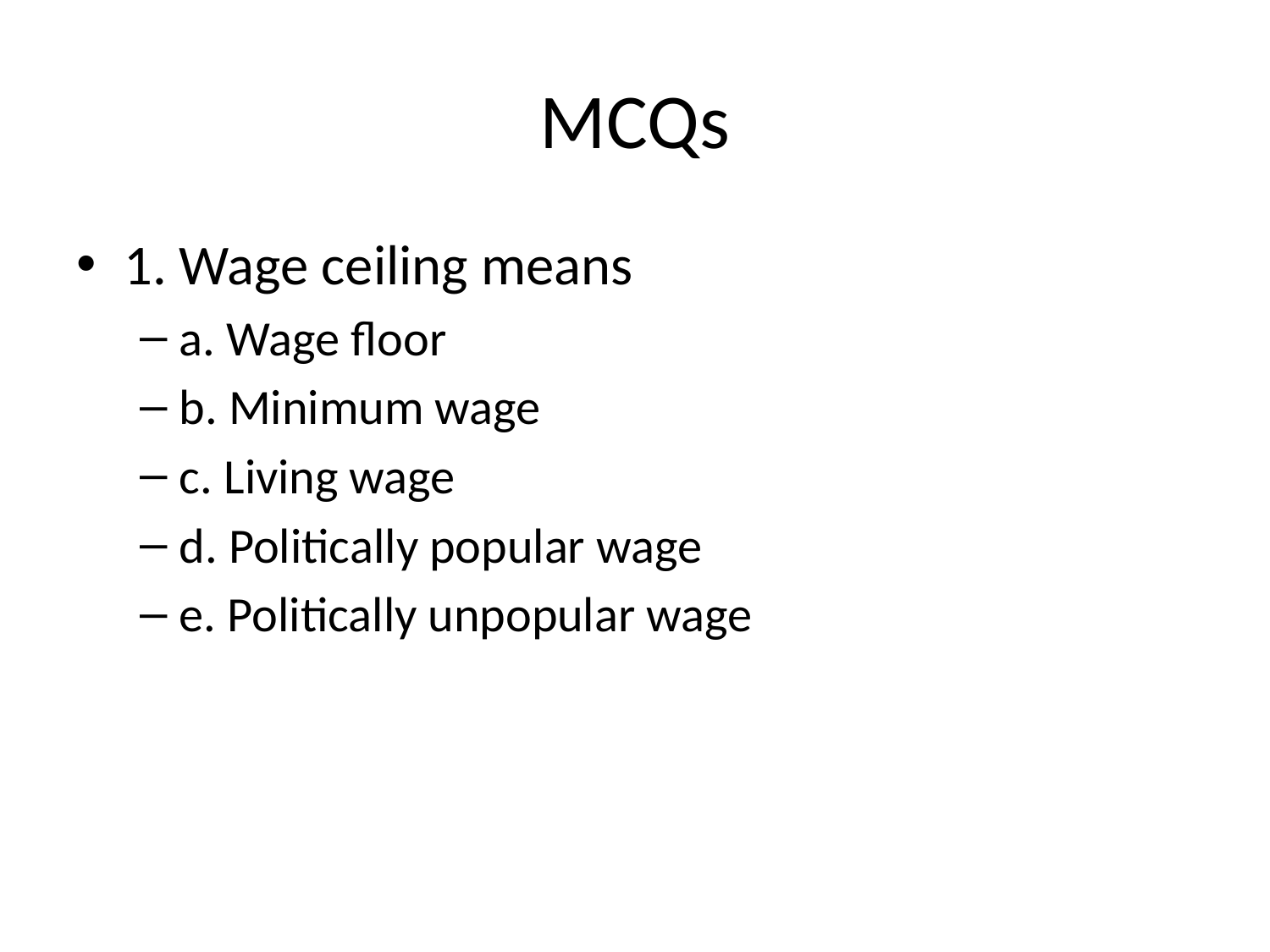

# MCQs
1. Wage ceiling means
a. Wage floor
b. Minimum wage
c. Living wage
d. Politically popular wage
e. Politically unpopular wage